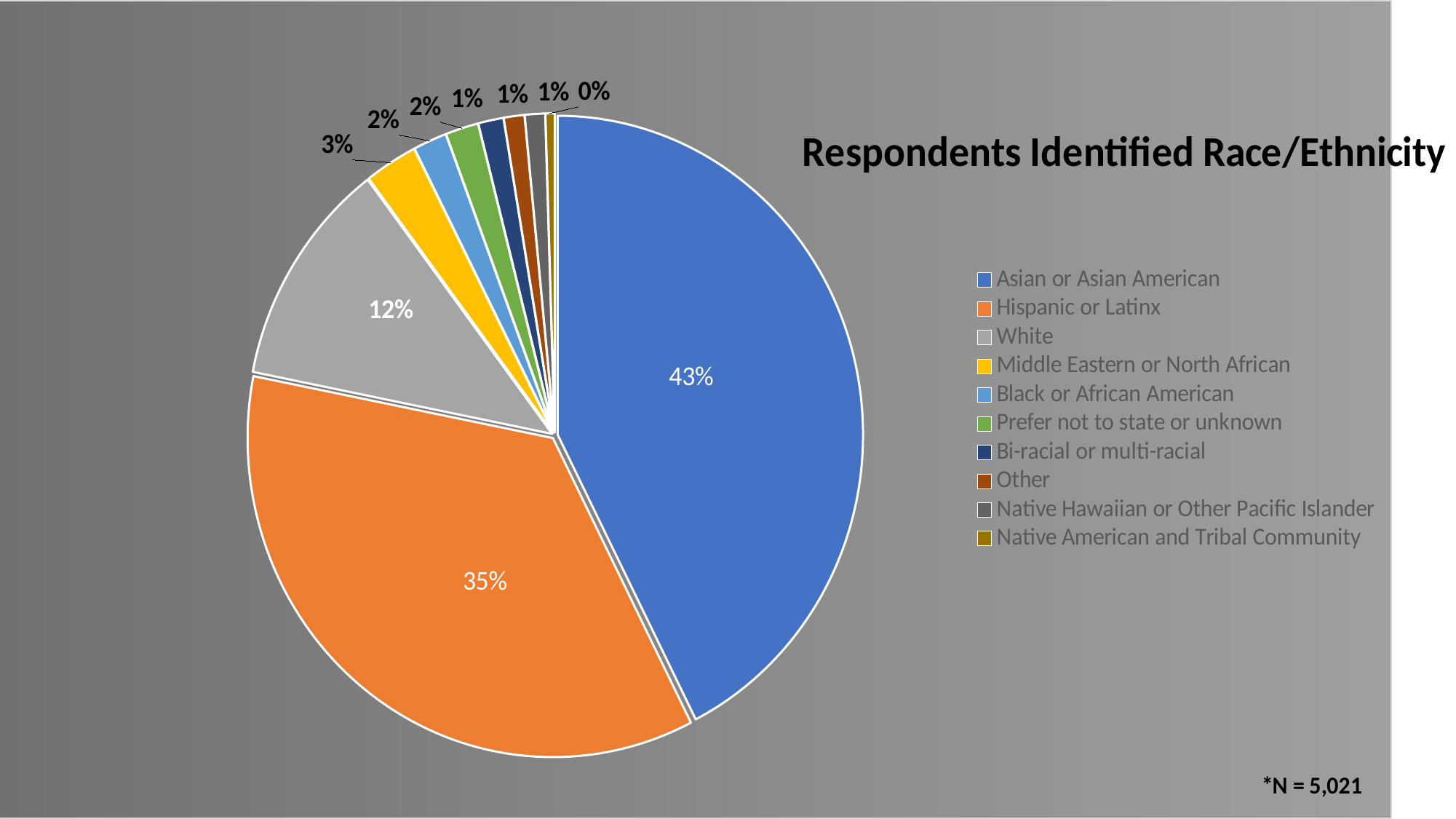

### Chart: Respondents Identified Race/Ethnicity

| Category | Percentage Distribution |
|---|---|
| Asian or Asian American | 0.4253549695740365 |
| Hispanic or Latinx | 0.35578093306288033 |
| White | 0.11561866125760649 |
| Middle Eastern or North African | 0.027991886409736308 |
| Black or African American | 0.017849898580121704 |
| Prefer not to state or unknown | 0.01744421906693712 |
| Bi-racial or multi-racial | 0.013387423935091278 |
| Other | 0.010953346855983773 |
| Native Hawaiian or Other Pacific Islander | 0.01075050709939148 |
| Native American and Tribal Community | 0.00486815415821501 |
#